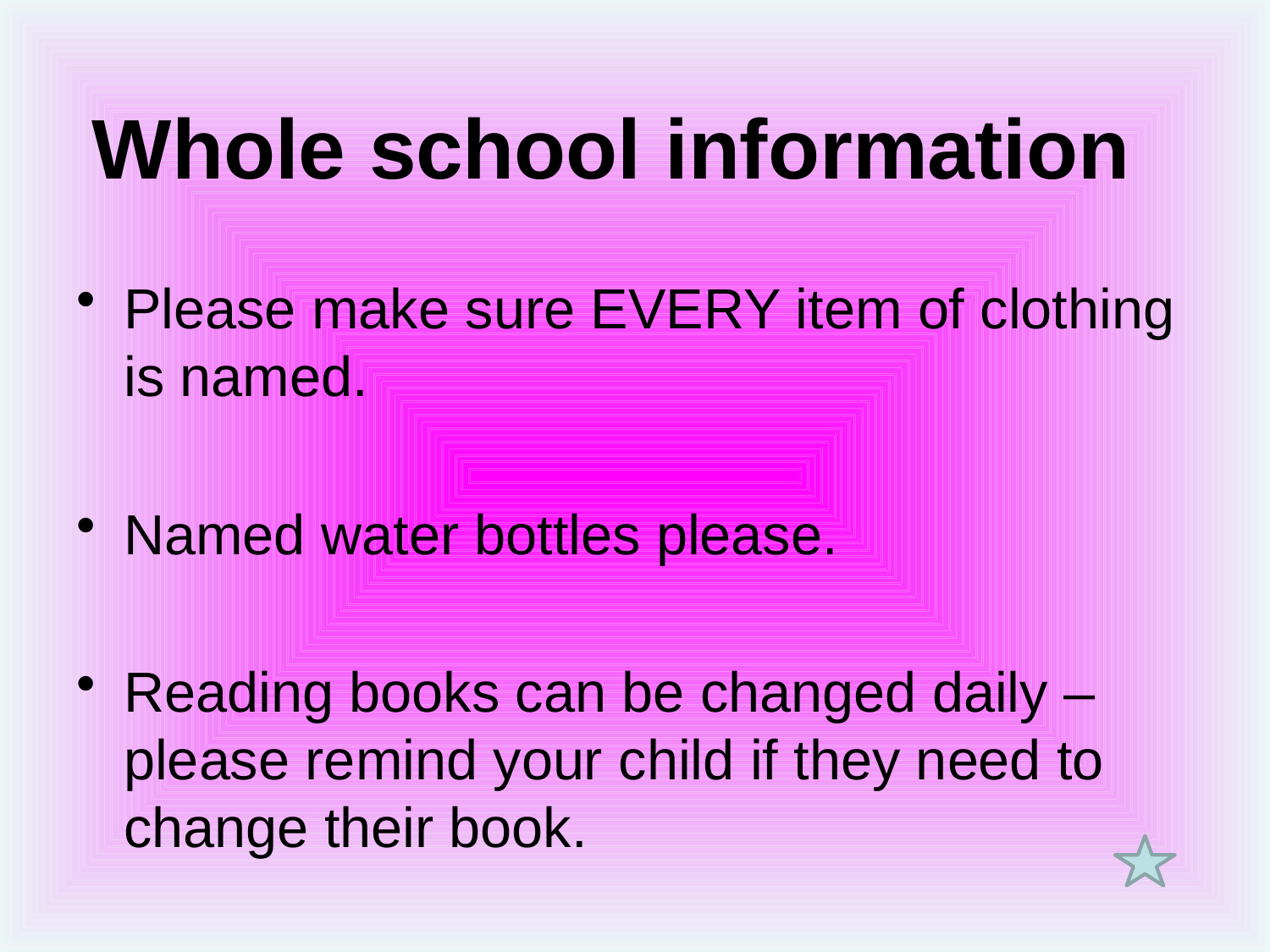

# Whole school information
Please make sure EVERY item of clothing is named.

Named water bottles please.

Reading books can be changed daily – please remind your child if they need to change their book.